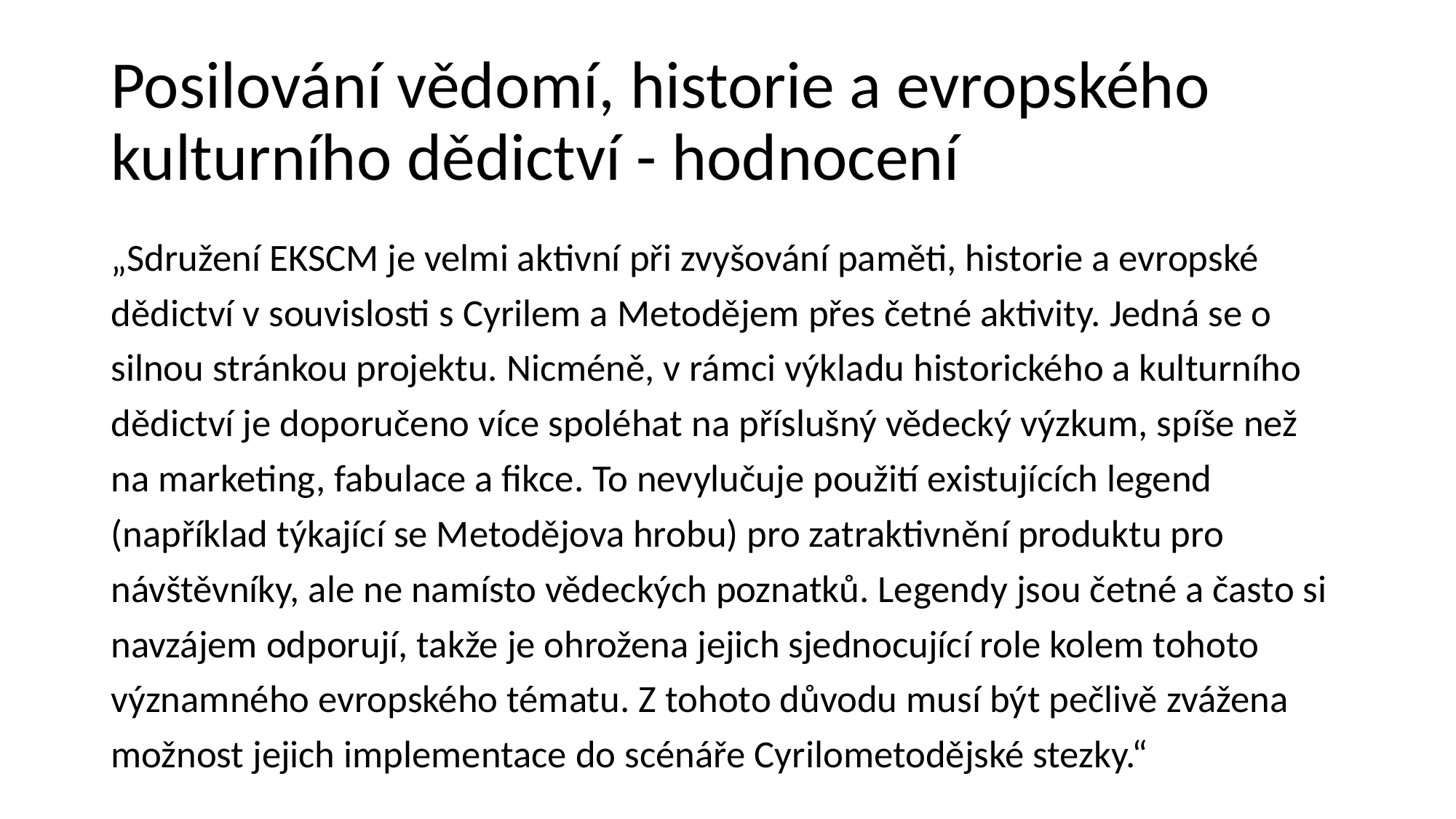

# Posilování vědomí, historie a evropského kulturního dědictví - hodnocení
„Sdružení EKSCM je velmi aktivní při zvyšování paměti, historie a evropské dědictví v souvislosti s Cyrilem a Metodějem přes četné aktivity. Jedná se o silnou stránkou projektu. Nicméně, v rámci výkladu historického a kulturního dědictví je doporučeno více spoléhat na příslušný vědecký výzkum, spíše než na marketing, fabulace a fikce. To nevylučuje použití existujících legend (například týkající se Metodějova hrobu) pro zatraktivnění produktu pro návštěvníky, ale ne namísto vědeckých poznatků. Legendy jsou četné a často si navzájem odporují, takže je ohrožena jejich sjednocující role kolem tohoto významného evropského tématu. Z tohoto důvodu musí být pečlivě zvážena možnost jejich implementace do scénáře Cyrilometodějské stezky.“